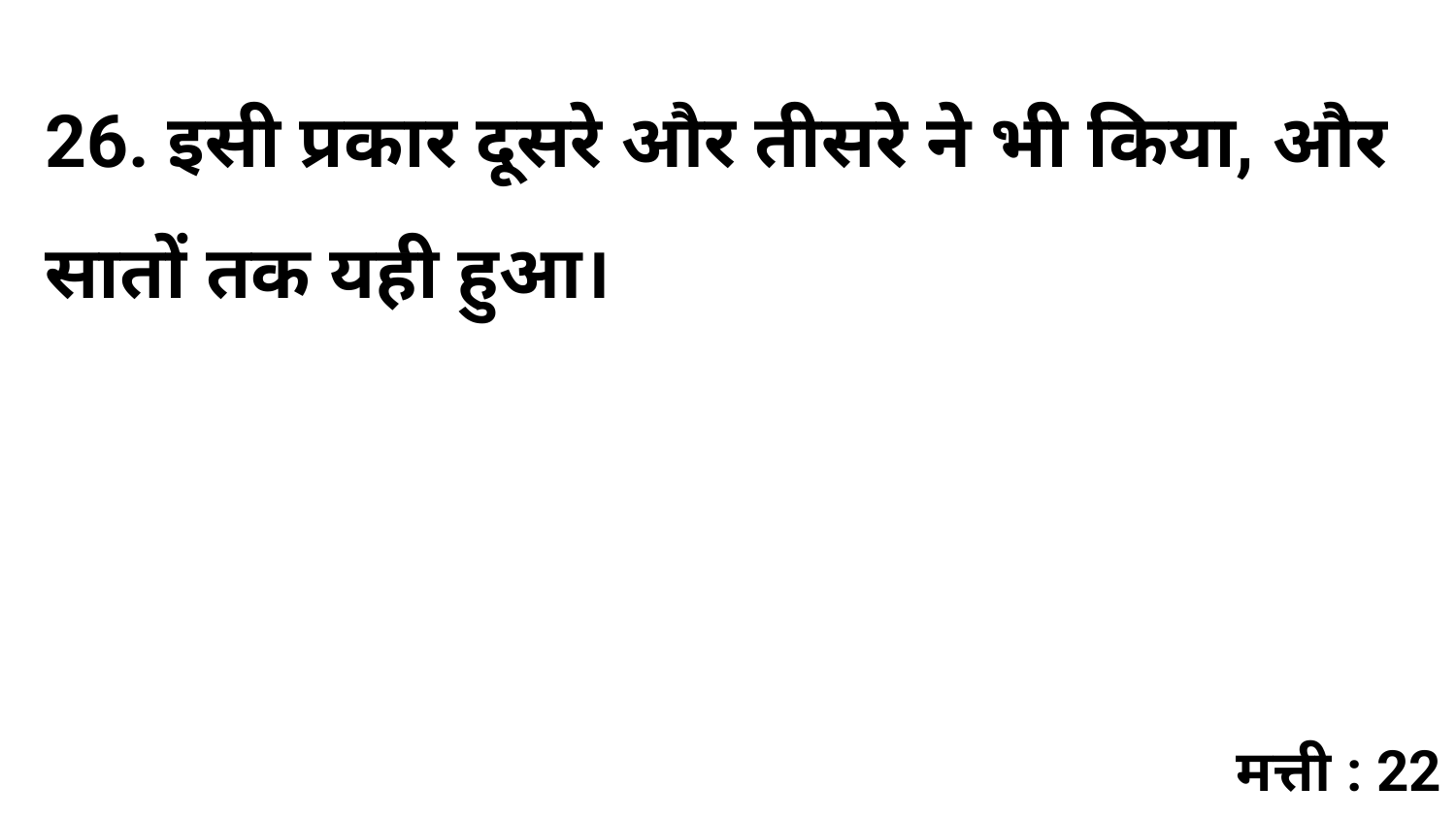

26. इसी प्रकार दूसरे और तीसरे ने भी किया, और सातों तक यही हुआ।
मत्ती : 22